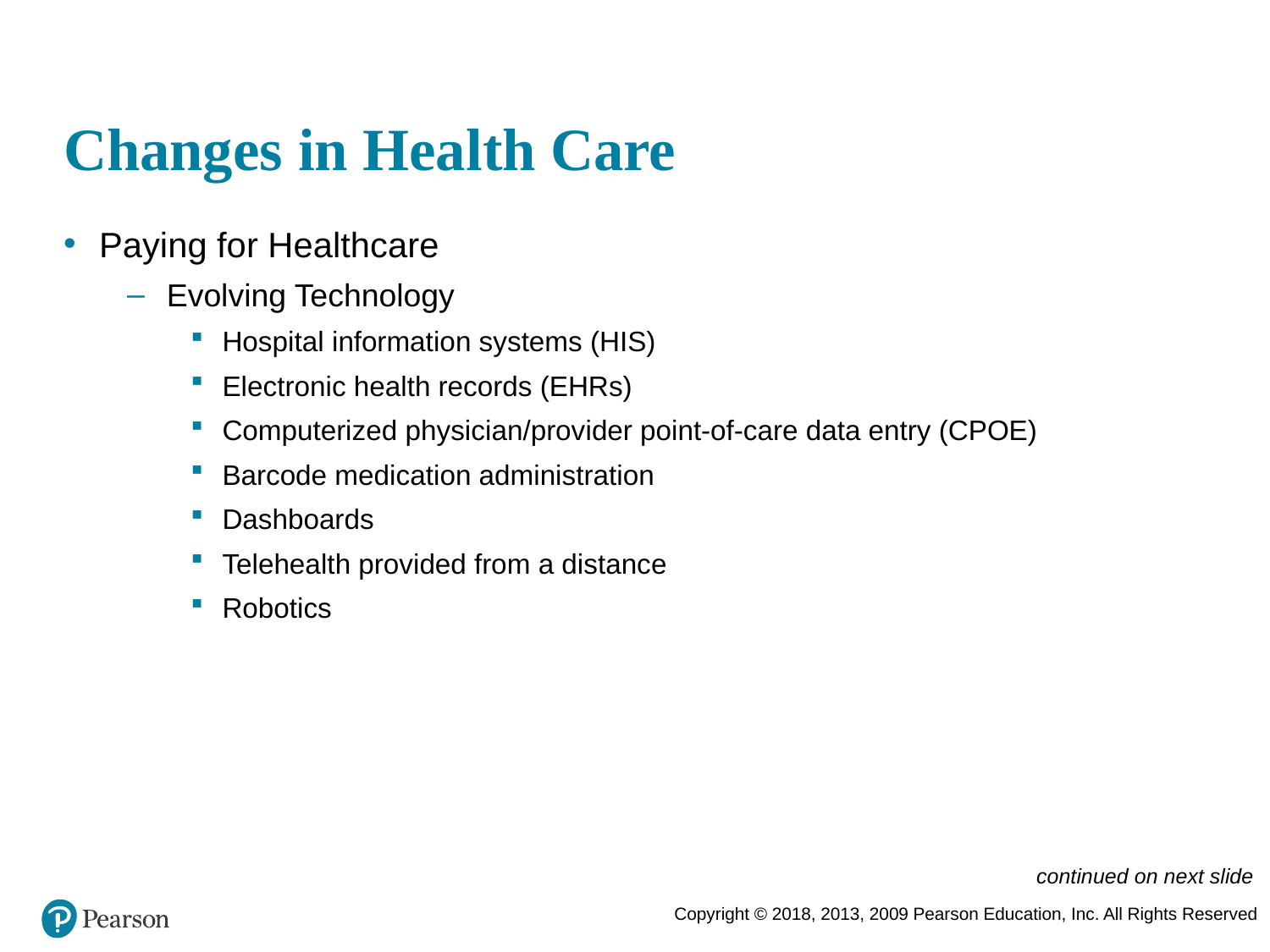

# Changes in Health Care
Paying for Healthcare
Evolving Technology
Hospital information systems (HIS)
Electronic health records (EHRs)
Computerized physician/provider point-of-care data entry (CPOE)
Barcode medication administration
Dashboards
Telehealth provided from a distance
Robotics
continued on next slide